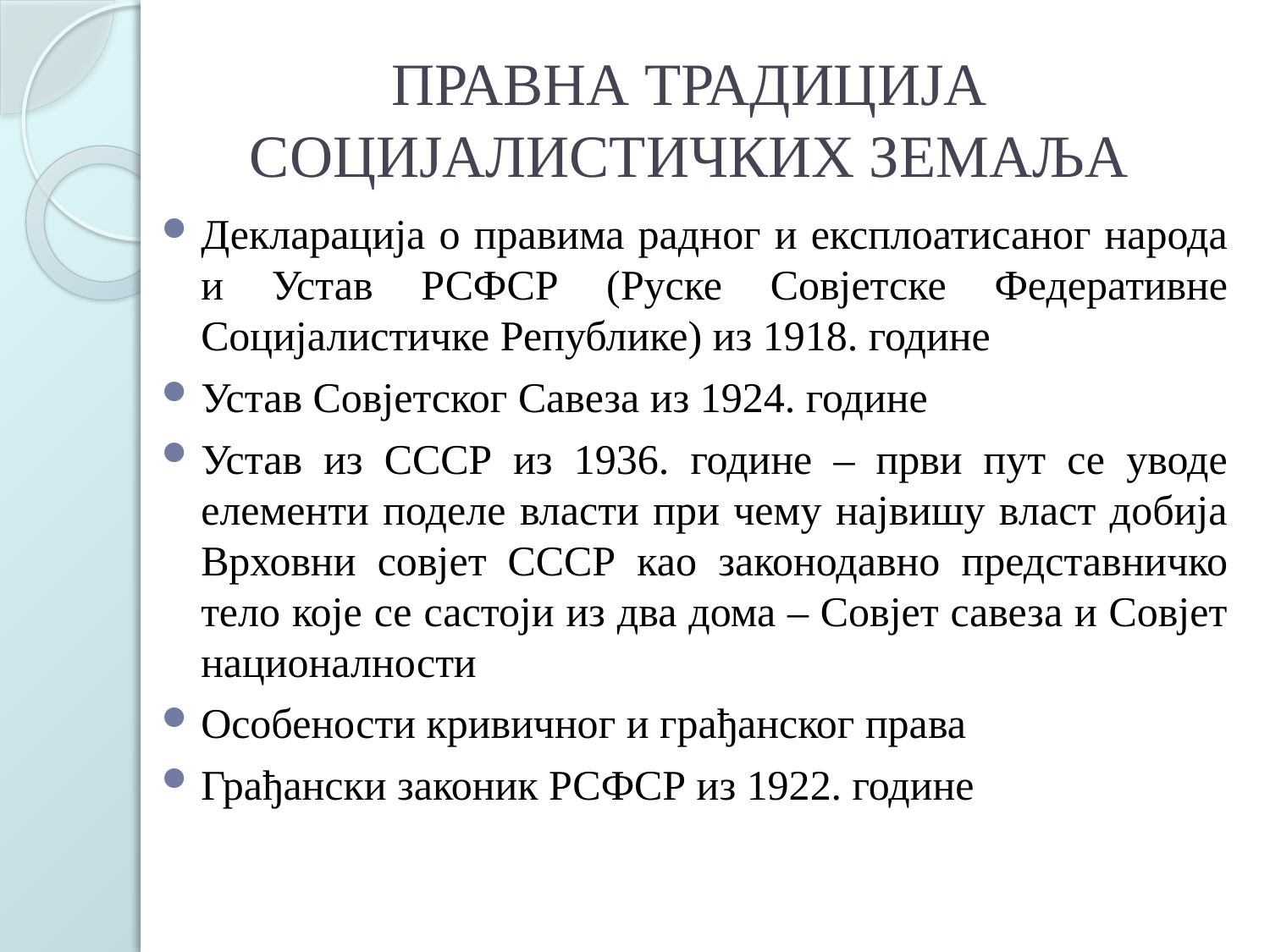

# ПРАВНА ТРАДИЦИЈА СОЦИЈАЛИСТИЧКИХ ЗЕМАЉА
Декларација о правима радног и експлоатисаног народа и Устав РСФСР (Руске Совјетске Федеративне Социјалистичке Републике) из 1918. године
Устав Совјетског Савеза из 1924. године
Устав из СССР из 1936. године – први пут се уводе елементи поделе власти при чему највишу власт добија Врховни совјет СССР као законодавно представничко тело које се састоји из два дома – Совјет савеза и Совјет националности
Особености кривичног и грађанског права
Грађански законик РСФСР из 1922. године